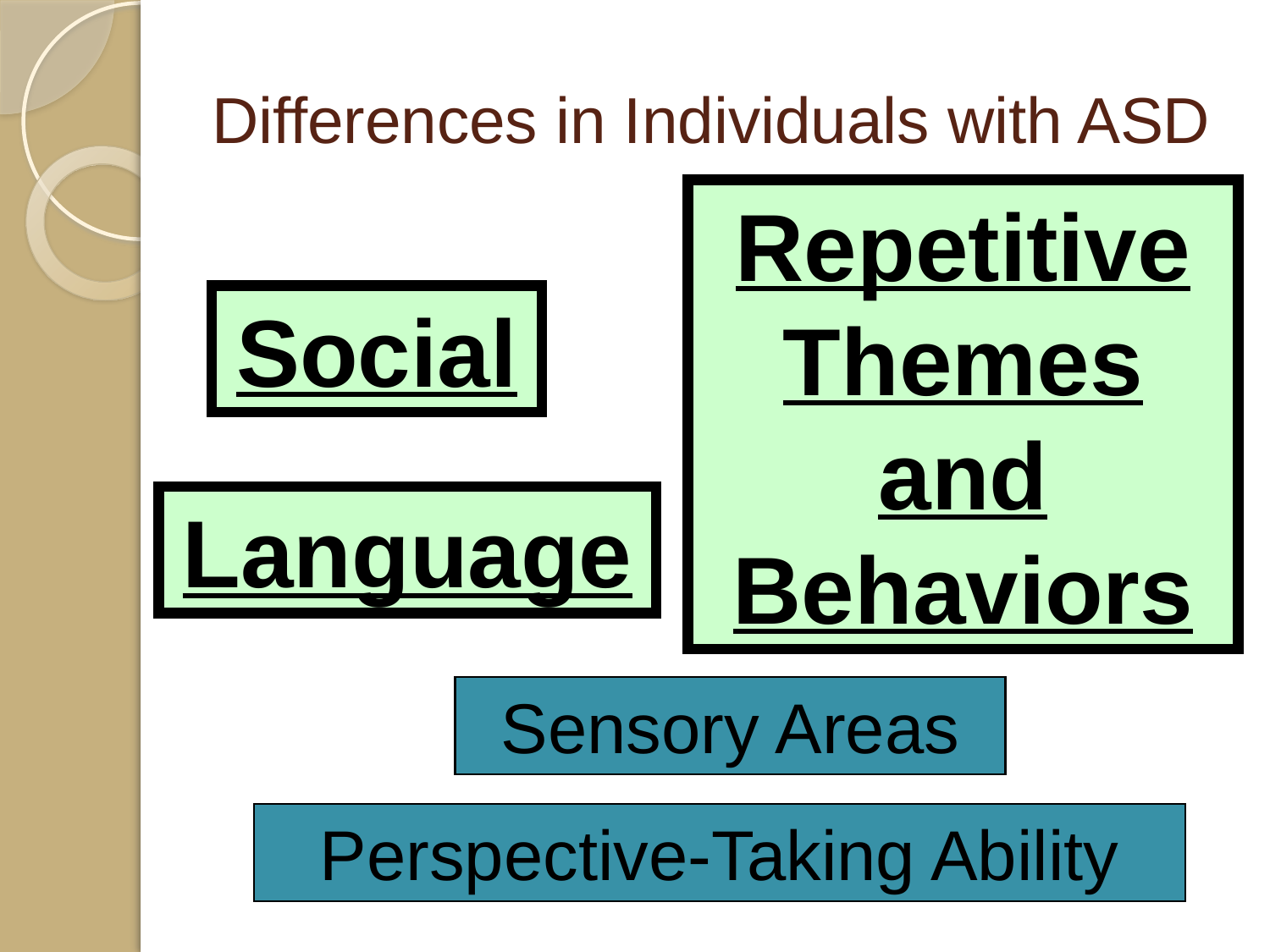

# Differences in Individuals with ASD
Repetitive Themes and Behaviors
Social
Language
Sensory Areas
Perspective-Taking Ability